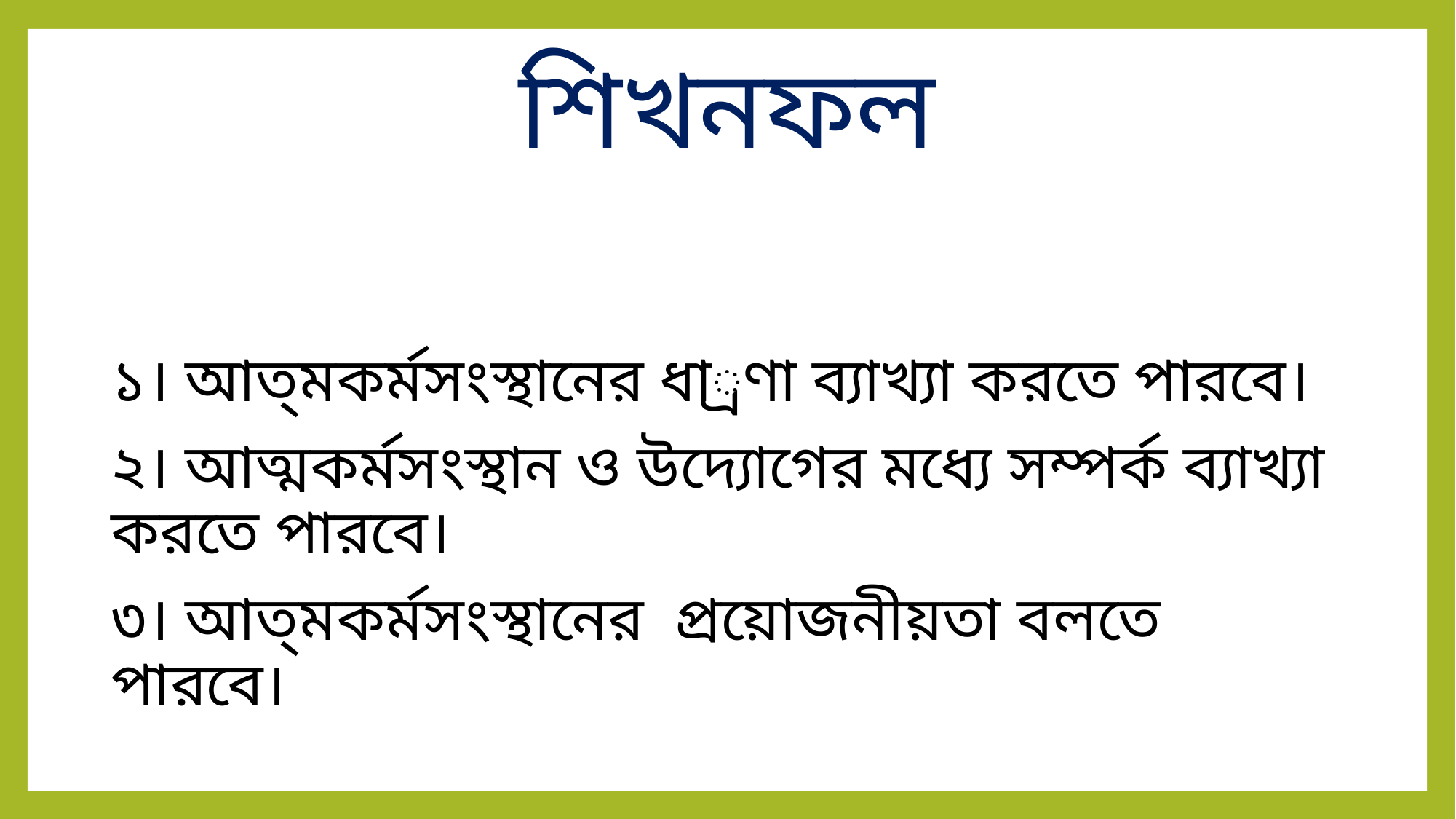

# শিখনফল
১। আত্মকর্মসংস্থানের ধা্রণা ব্যাখ্যা করতে পারবে।
২। আত্মকর্মসংস্থান ও উদ্যোগের মধ্যে সম্পর্ক ব্যাখ্যা করতে পারবে।
৩। আত্মকর্মসংস্থানের  প্রয়োজনীয়তা বলতে পারবে।